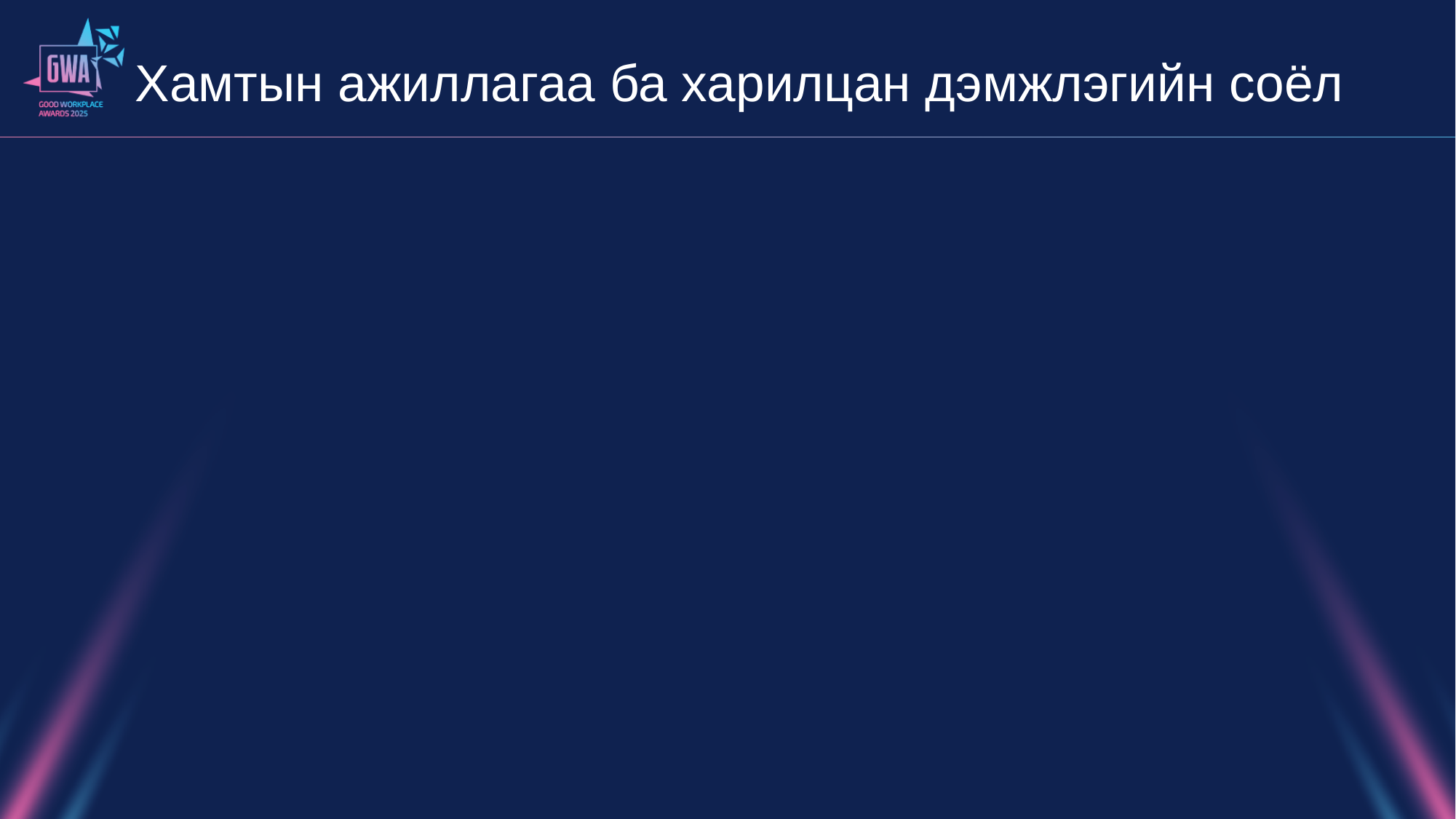

# Хамтын ажиллагаа ба харилцан дэмжлэгийн соёл